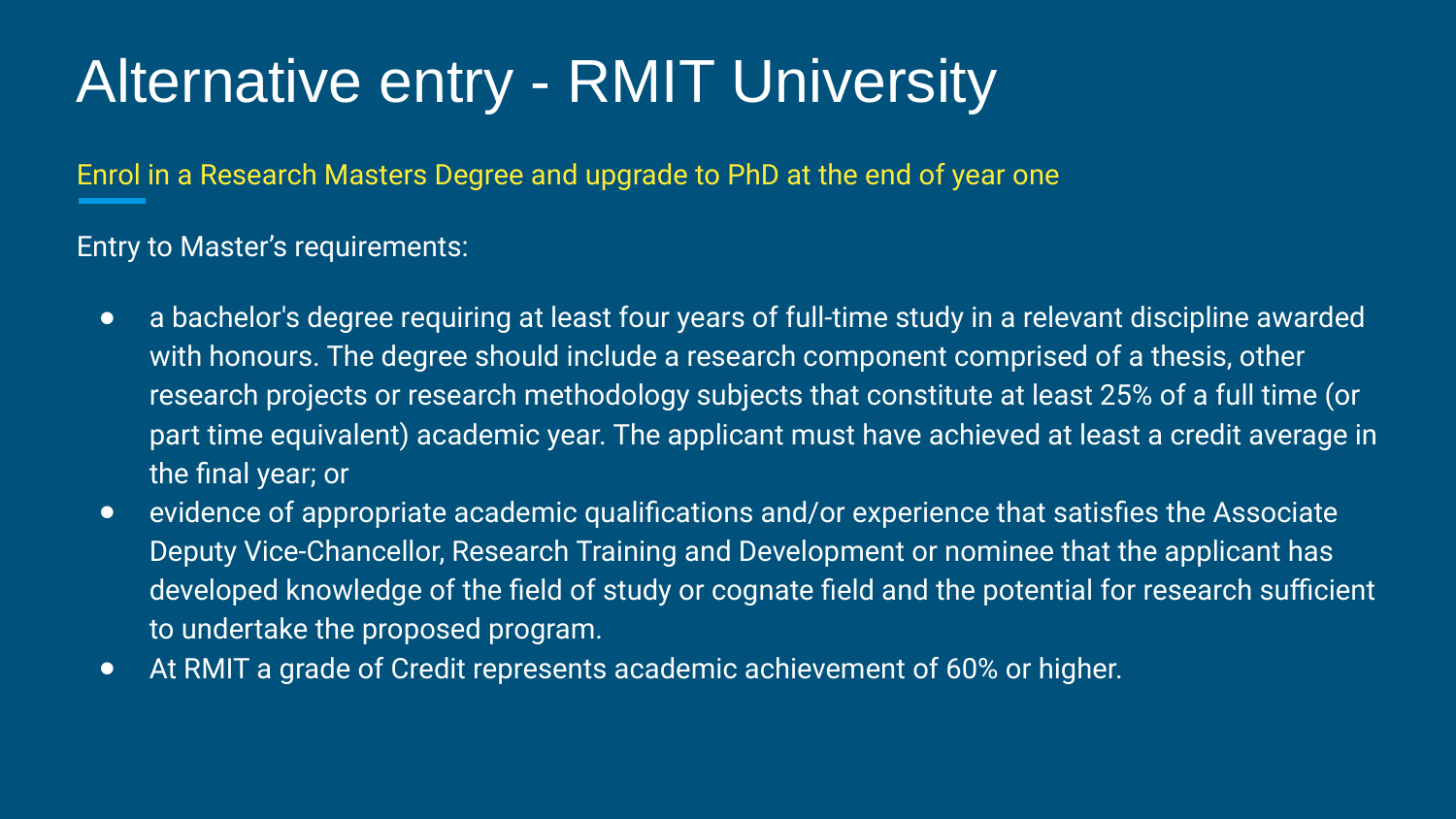

# Alternative entry - RMIT University
Enrol in a Research Masters Degree and upgrade to PhD at the end of year one
Entry to Master’s requirements:
a bachelor's degree requiring at least four years of full-time study in a relevant discipline awarded with honours. The degree should include a research component comprised of a thesis, other research projects or research methodology subjects that constitute at least 25% of a full time (or part time equivalent) academic year. The applicant must have achieved at least a credit average in the final year; or
evidence of appropriate academic qualifications and/or experience that satisfies the Associate Deputy Vice-Chancellor, Research Training and Development or nominee that the applicant has developed knowledge of the field of study or cognate field and the potential for research sufficient to undertake the proposed program.
At RMIT a grade of Credit represents academic achievement of 60% or higher.